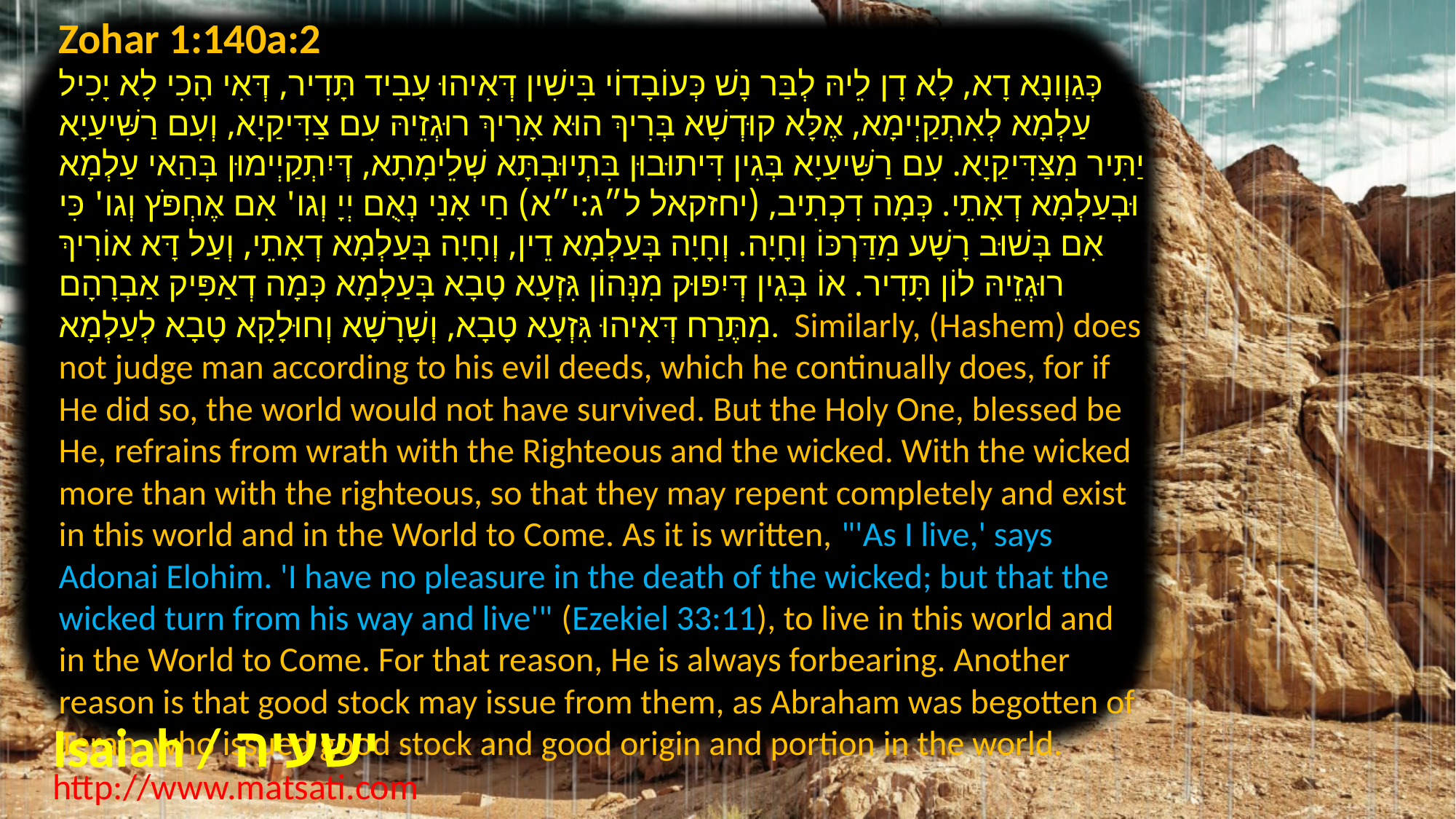

Zohar 1:140a:2
כְּגַוְונָא דָא, לָא דָן לֵיהּ לְבַּר נָשׁ כְּעוֹבָדוֹי בִּישִׁין דְּאִיהוּ עָבִיד תָּדִיר, דְּאִי הָכִי לָא יָכִיל עַלְמָא לְאִתְקַיְימָא, אֶלָּא קוּדְשָׁא בְּרִיךְ הוּא אָרִיךְ רוּגְזֵיהּ עִם צַדִּיקַיָא, וְעִם רַשִּׁיעַיָא יַתִּיר מִצַּדִּיקַיָא. עִם רַשִּׁיעַיָא בְּגִין דִּיתוּבוּן בִּתְיוּבְתָּא שְׁלֵימָתָא, דְּיִתְקַיְימוּן בְּהַאי עַלְמָא וּבְעַלְמָא דְאָתֵי. כְּמָה דִכְתִיב, (יחזקאל ל״ג:י״א) חַי אָנִי נְאֻם יְיָ וְגו' אִם אֶחְפֹּץ וְגו' כִּי אִם בְּשׁוּב רָשָׁע מִדַּרְכּוֹ וְחָיָה. וְחָיָה בְּעַלְמָא דֵין, וְחָיָה בְּעַלְמָא דְאָתֵי, וְעַל דָּא אוֹרִיךְ רוּגְזֵיהּ לוֹן תָּדִיר. אוֹ בְּגִין דְּיִפּוּק מִנְּהוֹן גִּזְעָא טָבָא בְּעַלְמָא כְּמָה דְאַפִּיק אַבְרָהָם מִתֶּרַח דְּאִיהוּ גִּזְעָא טָבָא, וְשָׁרָשָׁא וְחוּלָקָא טָבָא לְעַלְמָא.  Similarly, (Hashem) does not judge man according to his evil deeds, which he continually does, for if He did so, the world would not have survived. But the Holy One, blessed be He, refrains from wrath with the Righteous and the wicked. With the wicked more than with the righteous, so that they may repent completely and exist in this world and in the World to Come. As it is written, "'As I live,' says Adonai Elohim. 'I have no pleasure in the death of the wicked; but that the wicked turn from his way and live'" (Ezekiel 33:11), to live in this world and in the World to Come. For that reason, He is always forbearing. Another reason is that good stock may issue from them, as Abraham was begotten of Terah, who issued good stock and good origin and portion in the world.
Isaiah / ישעיה
http://www.matsati.com